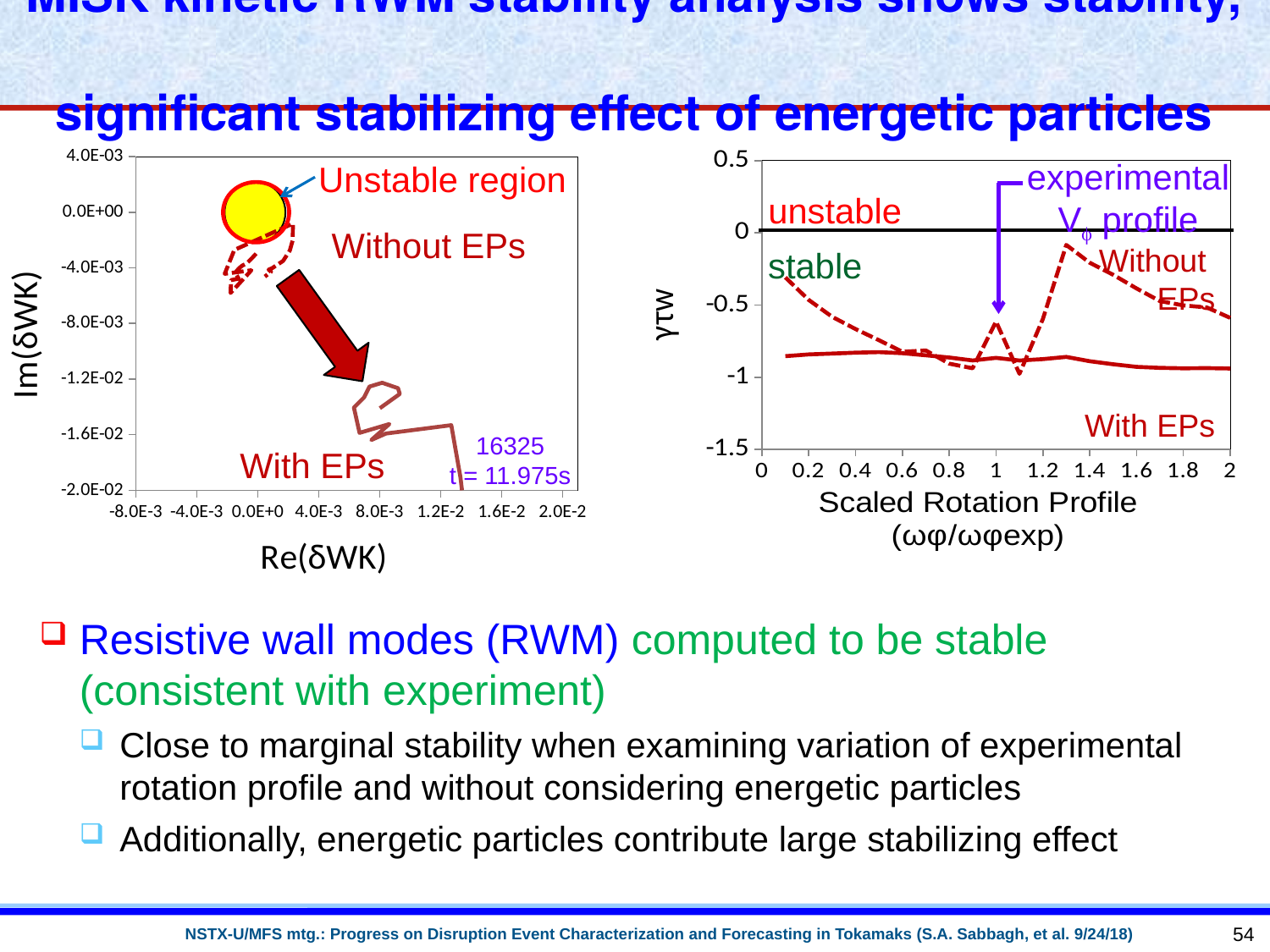

# MISK kinetic RWM stability analysis shows stability, significant stabilizing effect of energetic particles

### Chart

| Category |  |  |  |  |  |
|---|---|---|---|---|---|

### Chart

| Category |  |  |
|---|---|---|
experimental Vφ profile
Unstable region

unstable
Without EPs
Without
EPs
stable

With EPs
16325
t = 11.975s
With EPs
Resistive wall modes (RWM) computed to be stable (consistent with experiment)
Close to marginal stability when examining variation of experimental rotation profile and without considering energetic particles
Additionally, energetic particles contribute large stabilizing effect